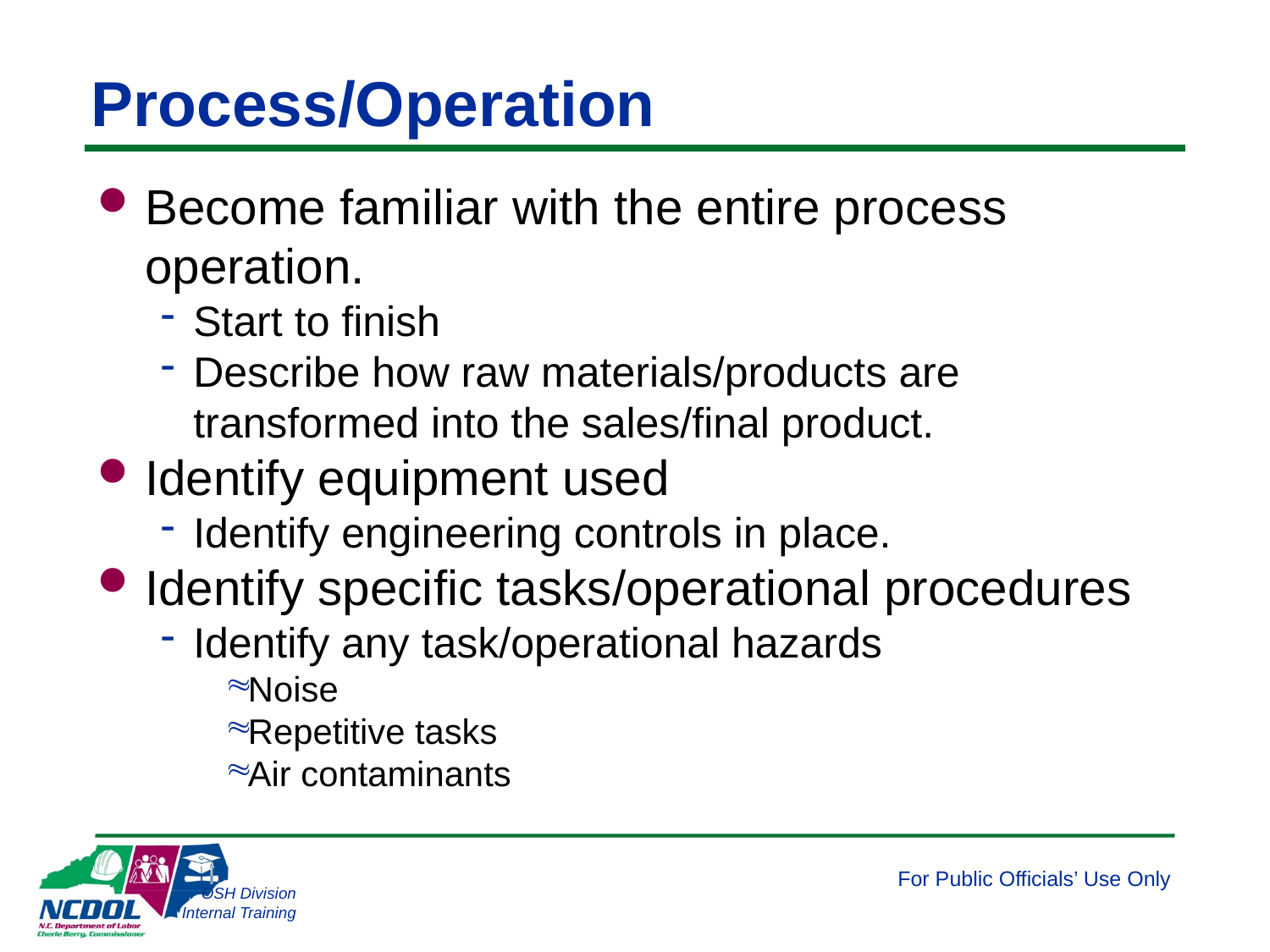

# Process/Operation

Become familiar with the entire process operation.
Start to finish
Describe how raw materials/products are transformed into the sales/final product.
Identify equipment used
Identify engineering controls in place.
Identify specific tasks/operational procedures
Identify any task/operational hazards
Noise
Repetitive tasks
Air contaminants